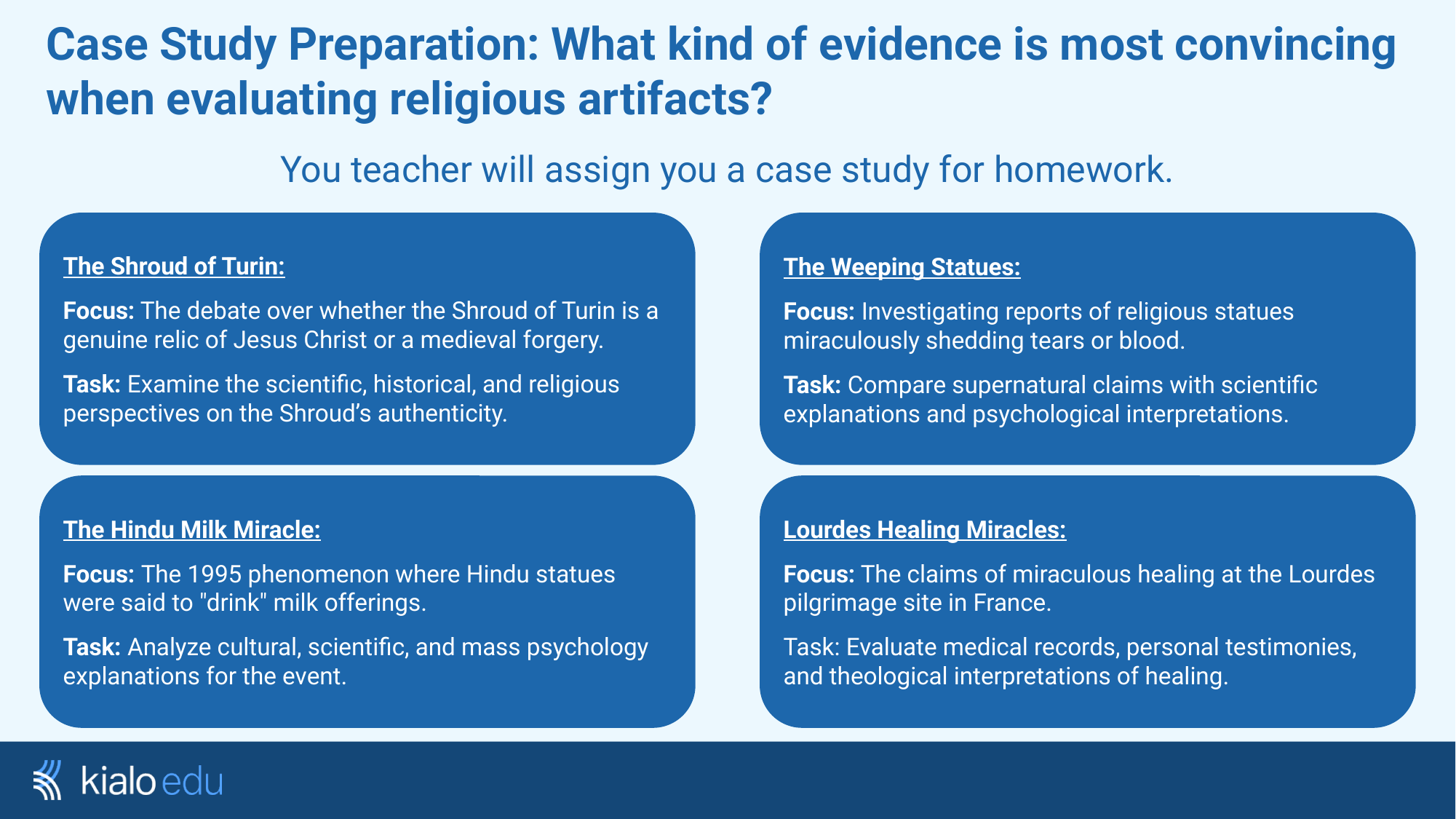

# Case Study Preparation: What kind of evidence is most convincing when evaluating religious artifacts?

You teacher will assign you a case study for homework.

The Shroud of Turin:
Focus: The debate over whether the Shroud of Turin is a genuine relic of Jesus Christ or a medieval forgery.
Task: Examine the scientific, historical, and religious perspectives on the Shroud’s authenticity.

The Weeping Statues:
Focus: Investigating reports of religious statues miraculously shedding tears or blood.
Task: Compare supernatural claims with scientific explanations and psychological interpretations.

The Hindu Milk Miracle:
Focus: The 1995 phenomenon where Hindu statues were said to "drink" milk offerings.
Task: Analyze cultural, scientific, and mass psychology explanations for the event.

Lourdes Healing Miracles:
Focus: The claims of miraculous healing at the Lourdes pilgrimage site in France.
Task: Evaluate medical records, personal testimonies, and theological interpretations of healing.